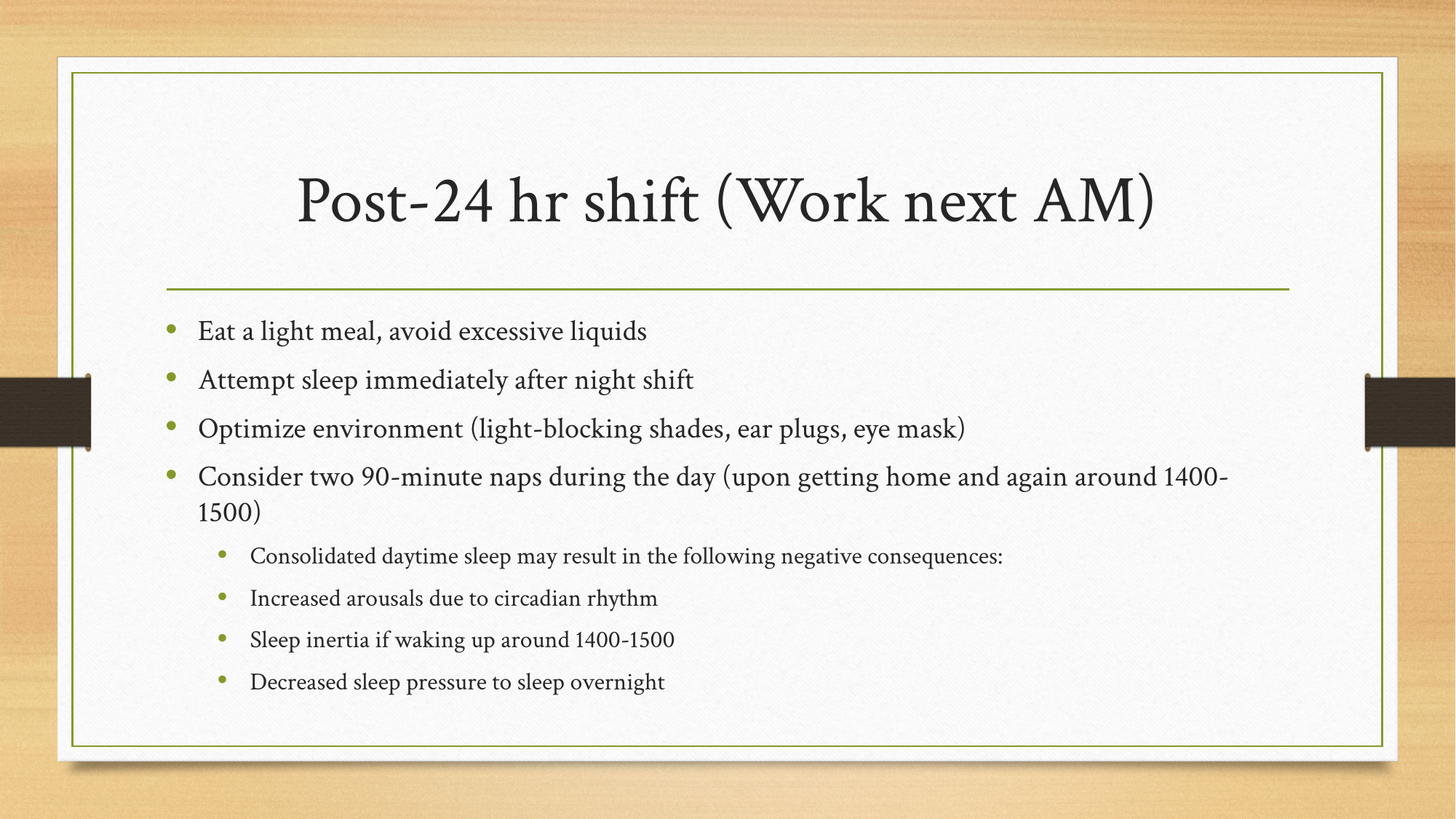

# Post-24 hr shift (Work next AM)
Eat a light meal, avoid excessive liquids
Attempt sleep immediately after night shift
Optimize environment (light-blocking shades, ear plugs, eye mask)
Consider two 90-minute naps during the day (upon getting home and again around 1400-1500)
Consolidated daytime sleep may result in the following negative consequences:
Increased arousals due to circadian rhythm
Sleep inertia if waking up around 1400-1500
Decreased sleep pressure to sleep overnight